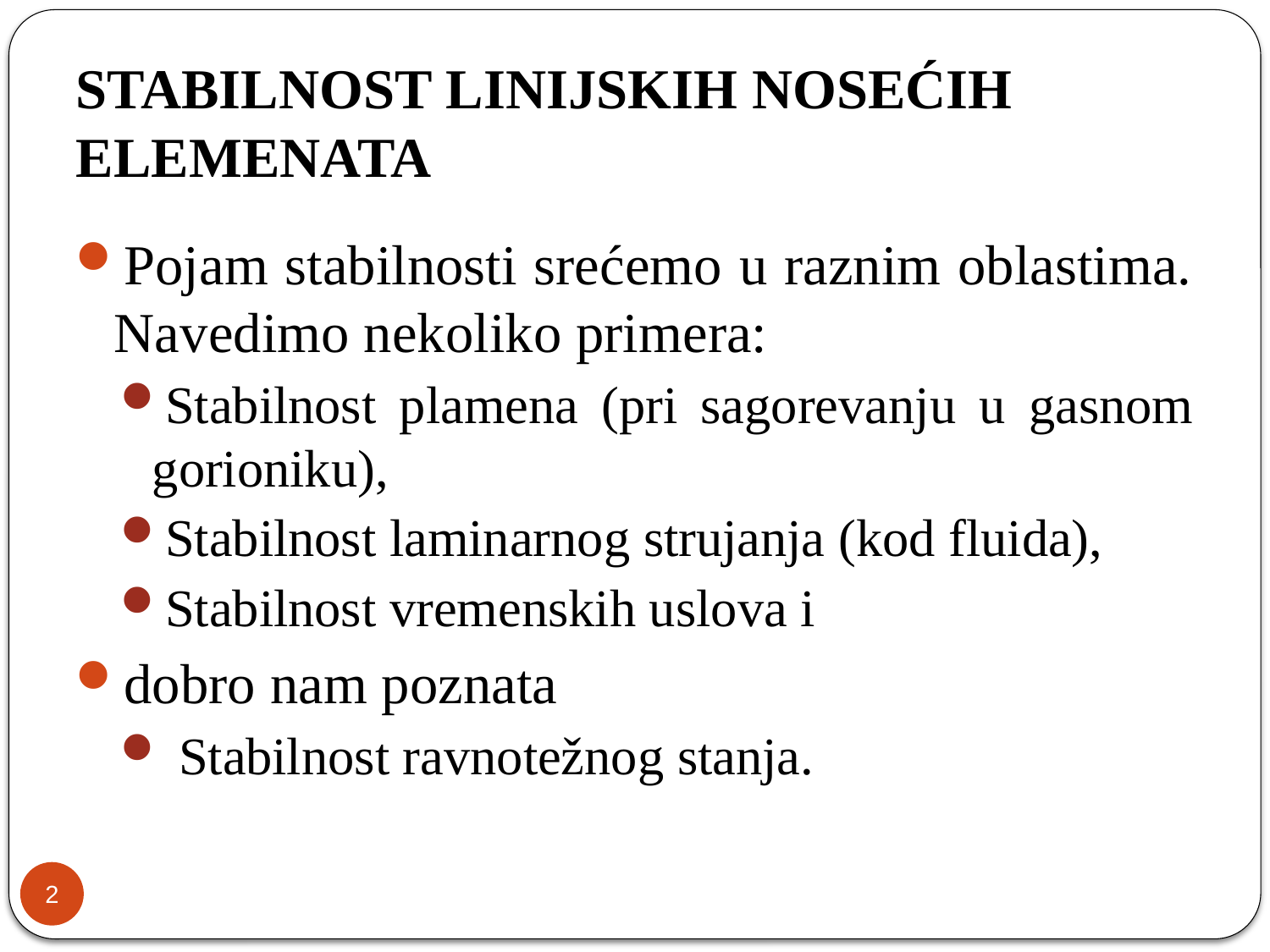

# STABILNOST LINIJSKIH NOSEĆIH ELEMENATA
Pojam stabilnosti srećemo u raznim oblastima. Navedimo nekoliko primera:
Stabilnost plamena (pri sagorevanju u gasnom gorioniku),
Stabilnost laminarnog strujanja (kod fluida),
Stabilnost vremenskih uslova i
dobro nam poznata
 Stabilnost ravnotežnog stanja.
2